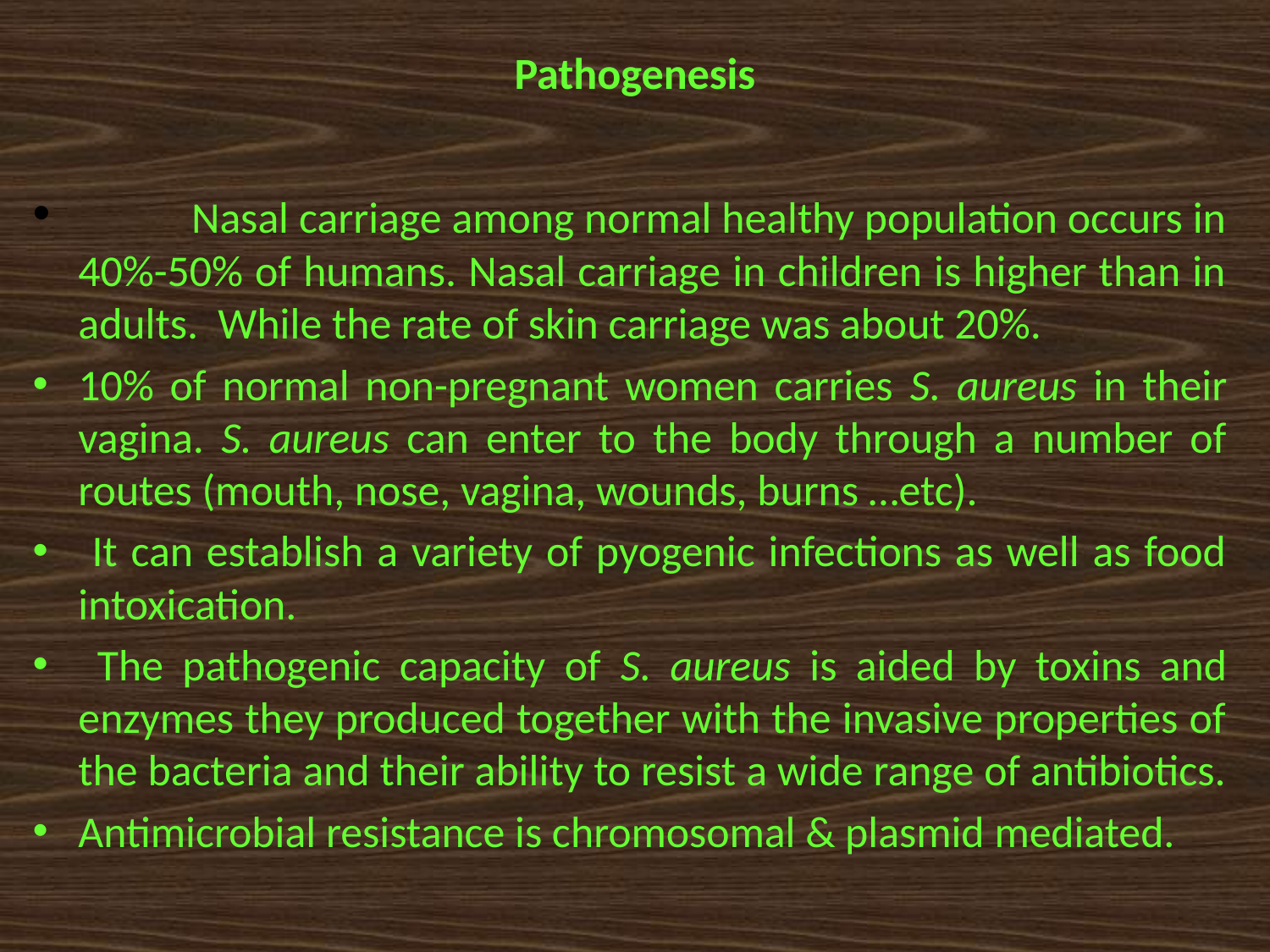

# Pathogenesis
	Nasal carriage among normal healthy population occurs in 40%-50% of humans. Nasal carriage in children is higher than in adults.  While the rate of skin carriage was about 20%.
10% of normal non-pregnant women carries S. aureus in their vagina. S. aureus can enter to the body through a number of routes (mouth, nose, vagina, wounds, burns …etc).
 It can establish a variety of pyogenic infections as well as food intoxication.
 The pathogenic capacity of S. aureus is aided by toxins and enzymes they produced together with the invasive properties of the bacteria and their ability to resist a wide range of antibiotics.
Antimicrobial resistance is chromosomal & plasmid mediated.